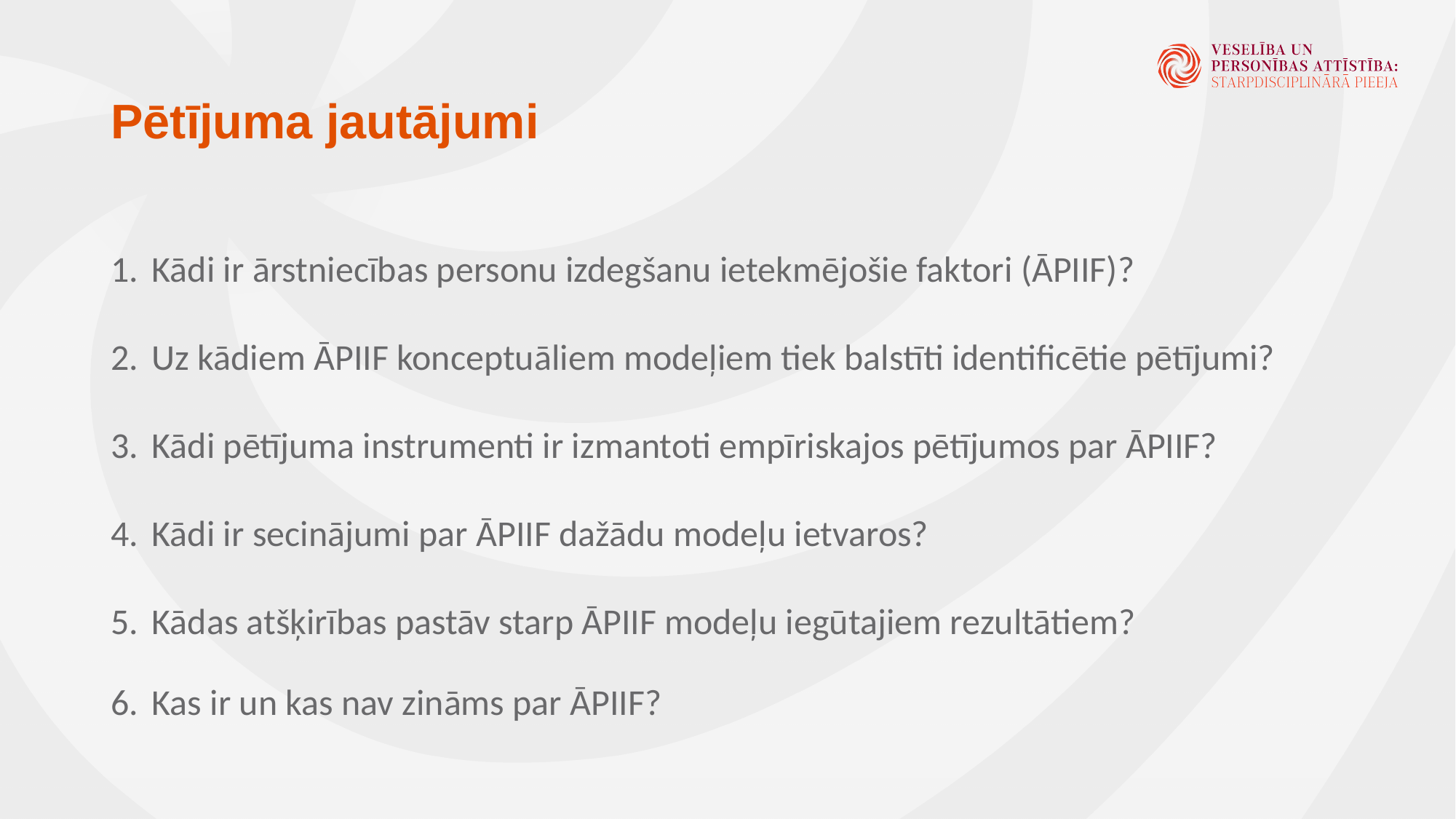

# Pētījuma jautājumi
Kādi ir ārstniecības personu izdegšanu ietekmējošie faktori (ĀPIIF)?
Uz kādiem ĀPIIF konceptuāliem modeļiem tiek balstīti identificētie pētījumi?
Kādi pētījuma instrumenti ir izmantoti empīriskajos pētījumos par ĀPIIF?
Kādi ir secinājumi par ĀPIIF dažādu modeļu ietvaros?
Kādas atšķirības pastāv starp ĀPIIF modeļu iegūtajiem rezultātiem?
Kas ir un kas nav zināms par ĀPIIF?